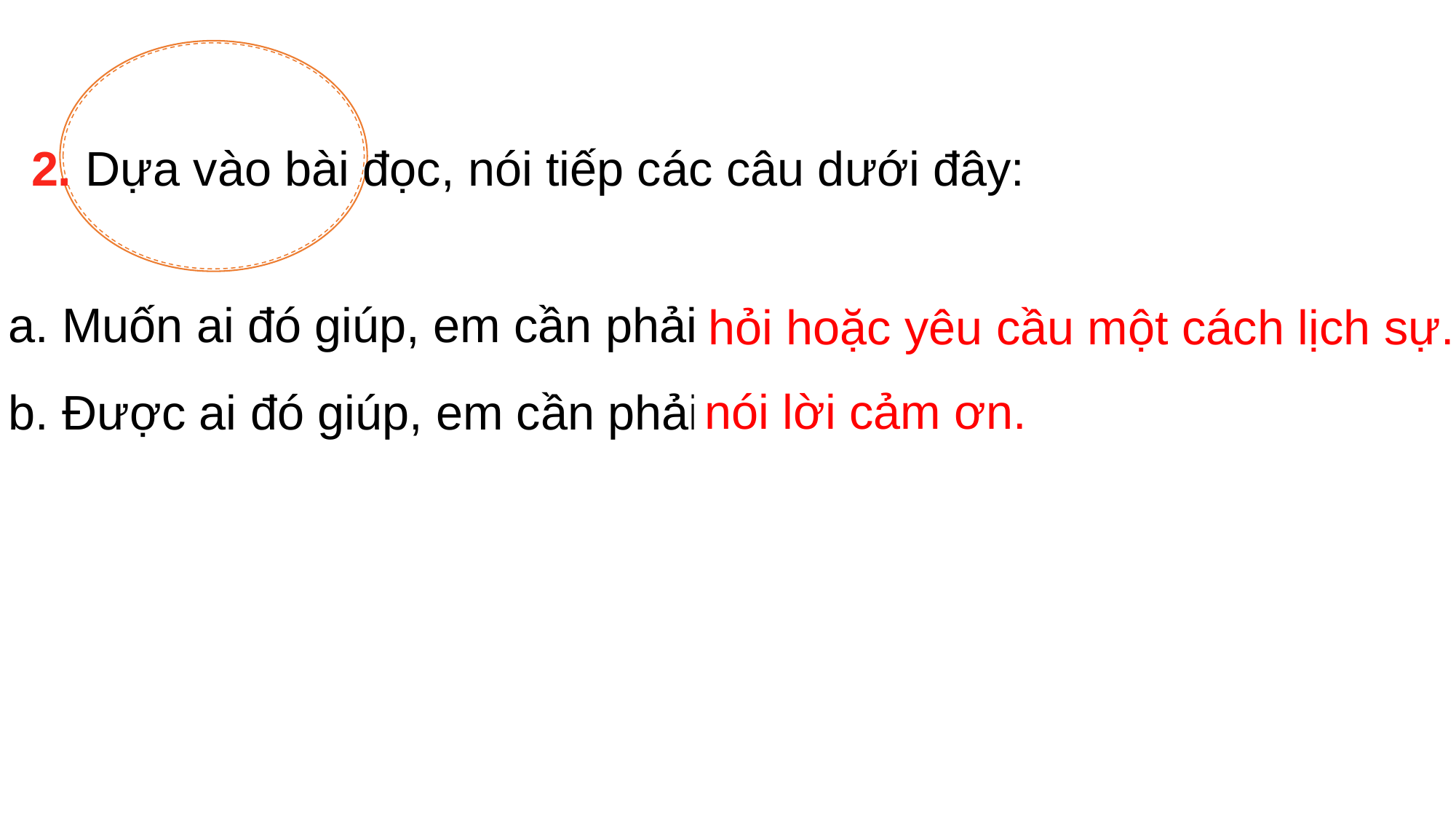

2. Dựa vào bài đọc, nói tiếp các câu dưới đây:
a. Muốn ai đó giúp, em cần phải ...
b. Được ai đó giúp, em cần phải ...
hỏi hoặc yêu cầu một cách lịch sự.
nói lời cảm ơn.